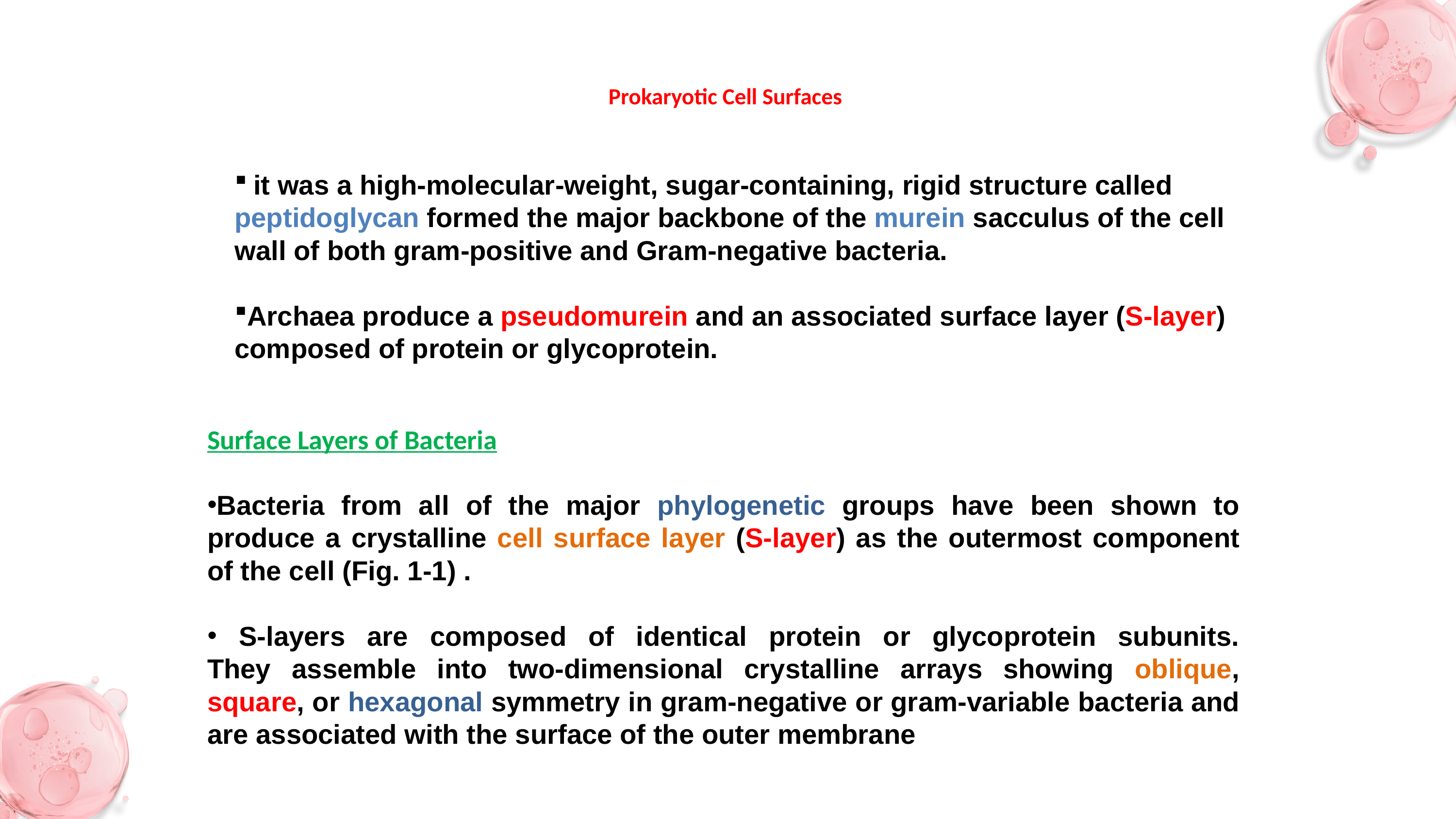

# Prokaryotic Cell Surfaces
 it was a high-molecular-weight, sugar-containing, rigid structure called peptidoglycan formed the major backbone of the murein sacculus of the cell wall of both gram-positive and Gram-negative bacteria.

Archaea produce a pseudomurein and an associated surface layer (S-layer) composed of protein or glycoprotein.

Surface Layers of Bacteria

Bacteria from all of the major phylogenetic groups have been shown to produce a crystalline cell surface layer (S-layer) as the outermost component of the cell (Fig. 1-1) .

 S-layers are composed of identical protein or glycoprotein subunits.
They assemble into two-dimensional crystalline arrays showing oblique, square, or hexagonal symmetry in gram-negative or gram-variable bacteria and are associated with the surface of the outer membrane